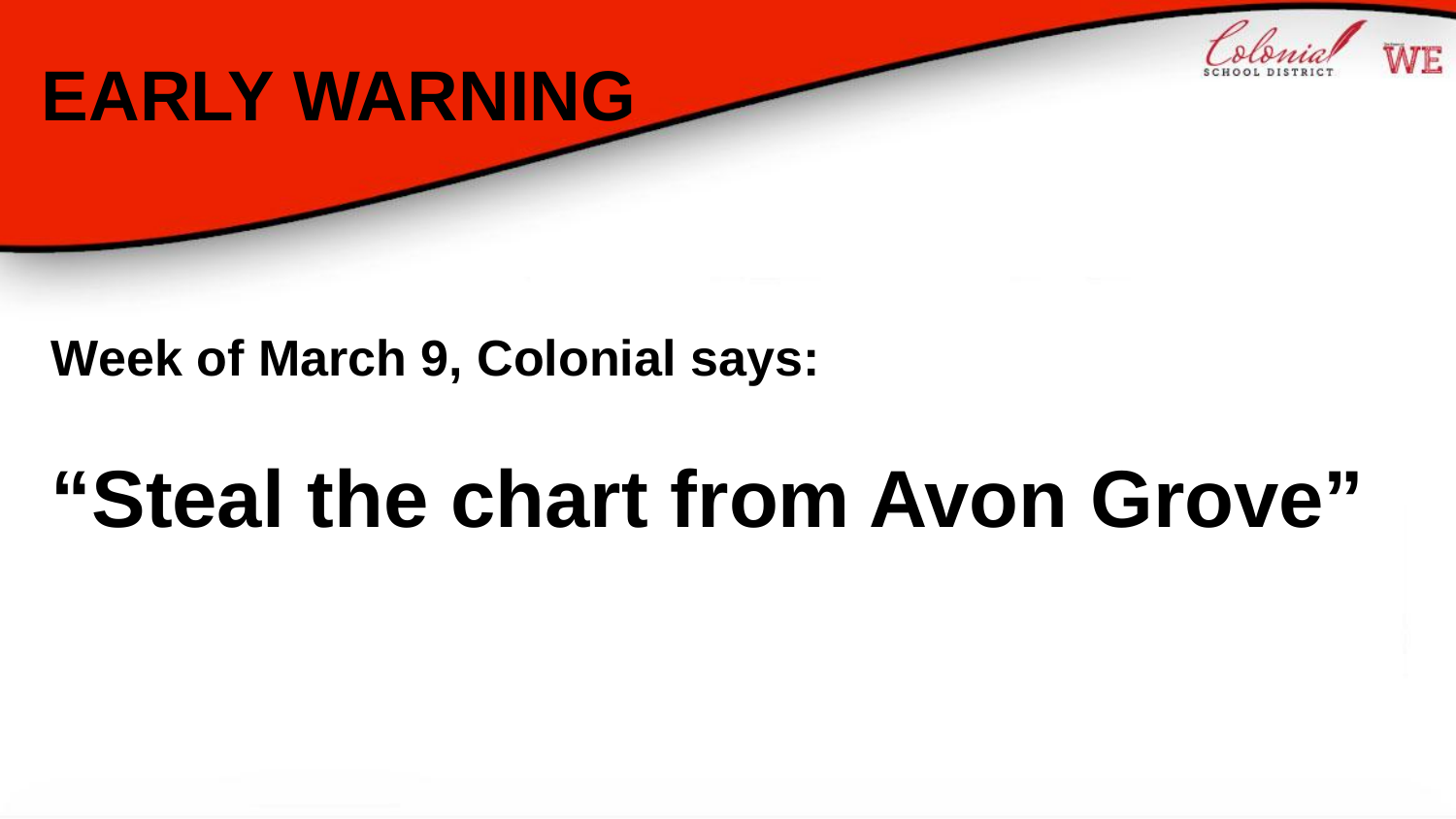

# EARLY WARNING

Week of March 9, Colonial says:

“Steal the chart from Avon Grove”